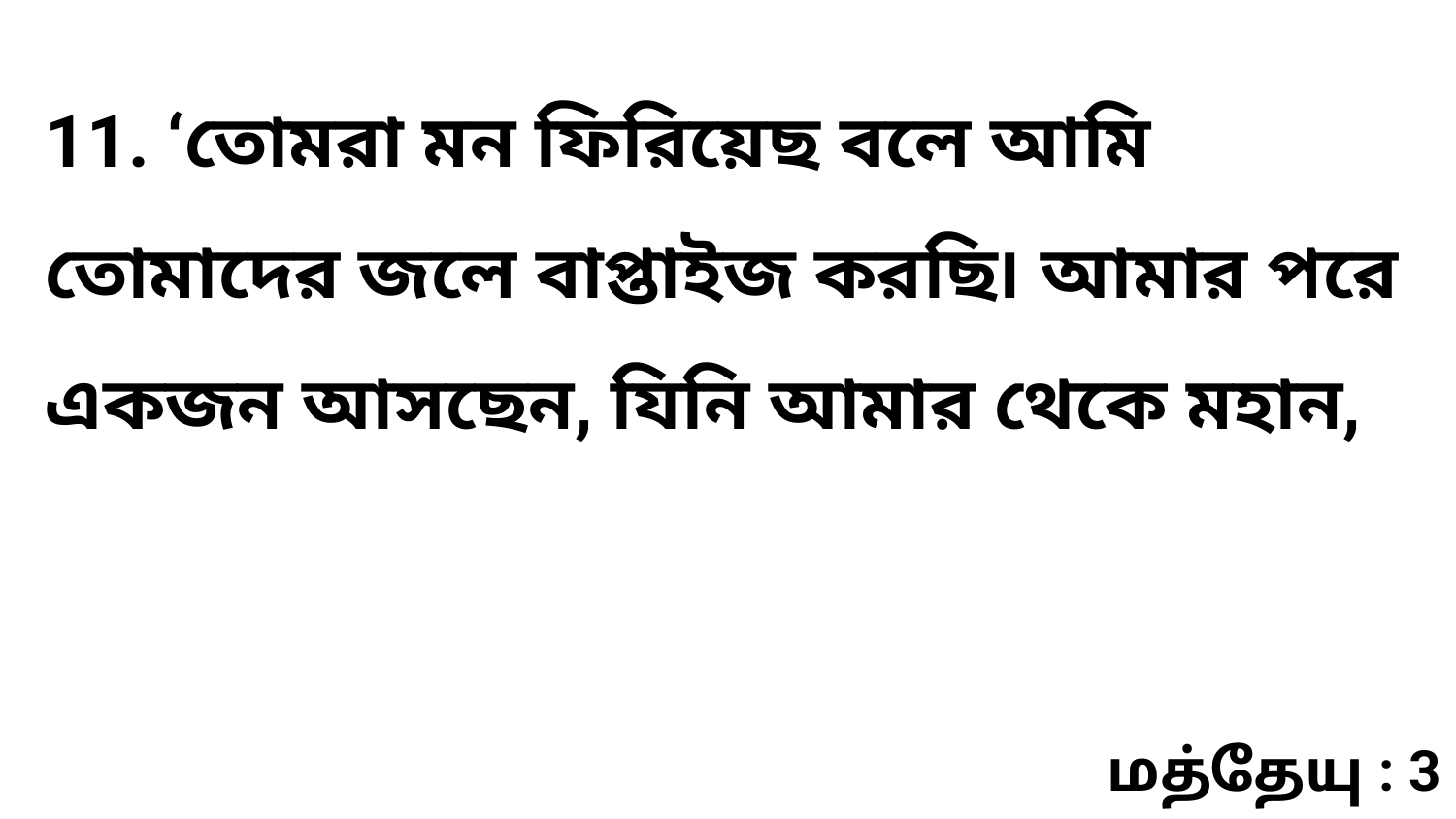

11. ‘তোমরা মন ফিরিয়েছ বলে আমি তোমাদের জলে বাপ্তাইজ করছি৷ আমার পরে একজন আসছেন, যিনি আমার থেকে মহান,
மத்தேயு : 3